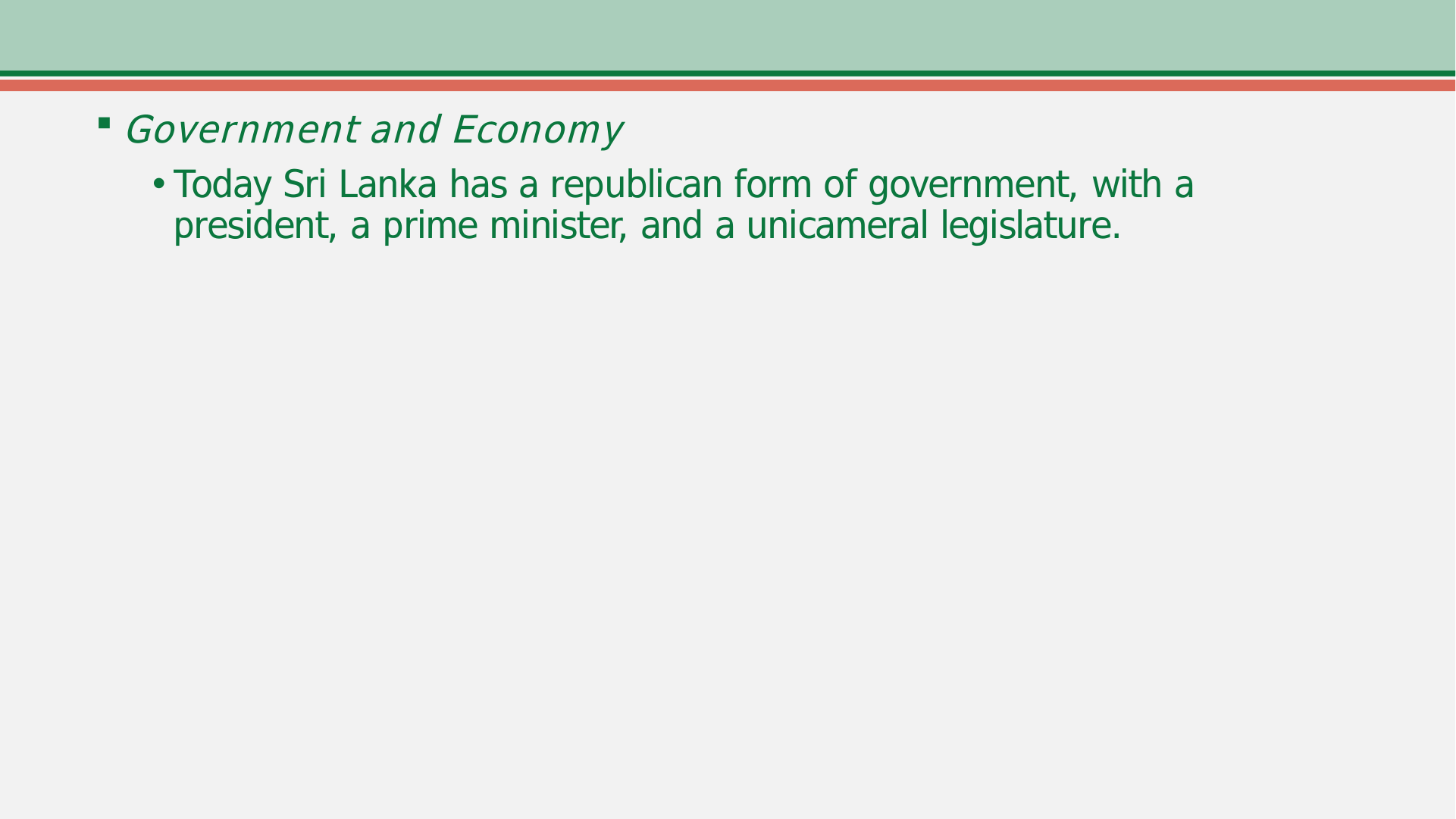

Government and Economy
Today Sri Lanka has a republican form of government, with a president, a prime minister, and a unicameral legislature.